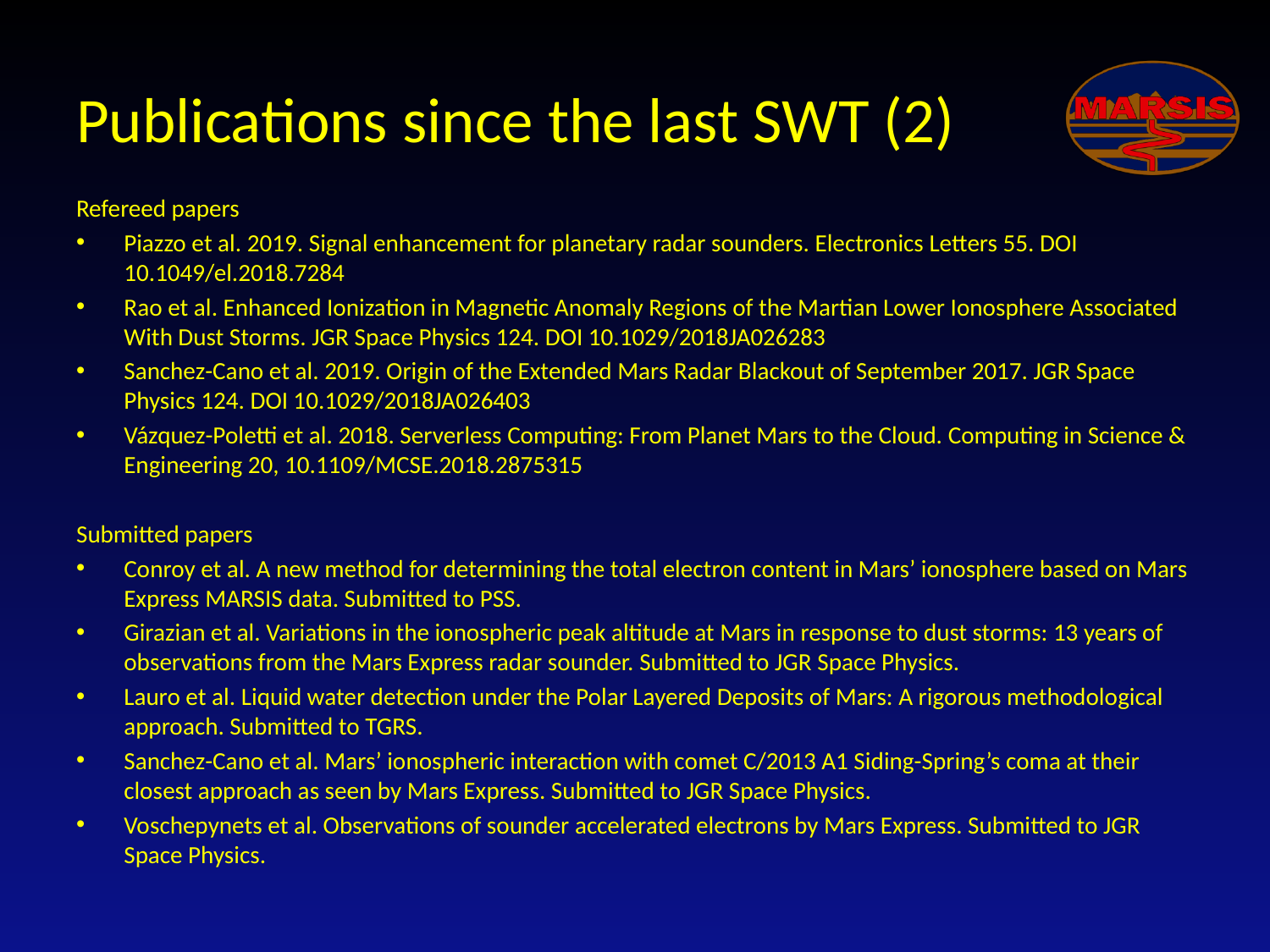

# Publications since the last SWT (2)
Refereed papers
Piazzo et al. 2019. Signal enhancement for planetary radar sounders. Electronics Letters 55. DOI 10.1049/el.2018.7284
Rao et al. Enhanced Ionization in Magnetic Anomaly Regions of the Martian Lower Ionosphere Associated With Dust Storms. JGR Space Physics 124. DOI 10.1029/2018JA026283
Sanchez-Cano et al. 2019. Origin of the Extended Mars Radar Blackout of September 2017. JGR Space Physics 124. DOI 10.1029/2018JA026403
Vázquez-Poletti et al. 2018. Serverless Computing: From Planet Mars to the Cloud. Computing in Science & Engineering 20, 10.1109/MCSE.2018.2875315

Submitted papers
Conroy et al. A new method for determining the total electron content in Mars’ ionosphere based on Mars Express MARSIS data. Submitted to PSS.
Girazian et al. Variations in the ionospheric peak altitude at Mars in response to dust storms: 13 years of observations from the Mars Express radar sounder. Submitted to JGR Space Physics.
Lauro et al. Liquid water detection under the Polar Layered Deposits of Mars: A rigorous methodological approach. Submitted to TGRS.
Sanchez-Cano et al. Mars’ ionospheric interaction with comet C/2013 A1 Siding-Spring’s coma at their closest approach as seen by Mars Express. Submitted to JGR Space Physics.
Voschepynets et al. Observations of sounder accelerated electrons by Mars Express. Submitted to JGR Space Physics.